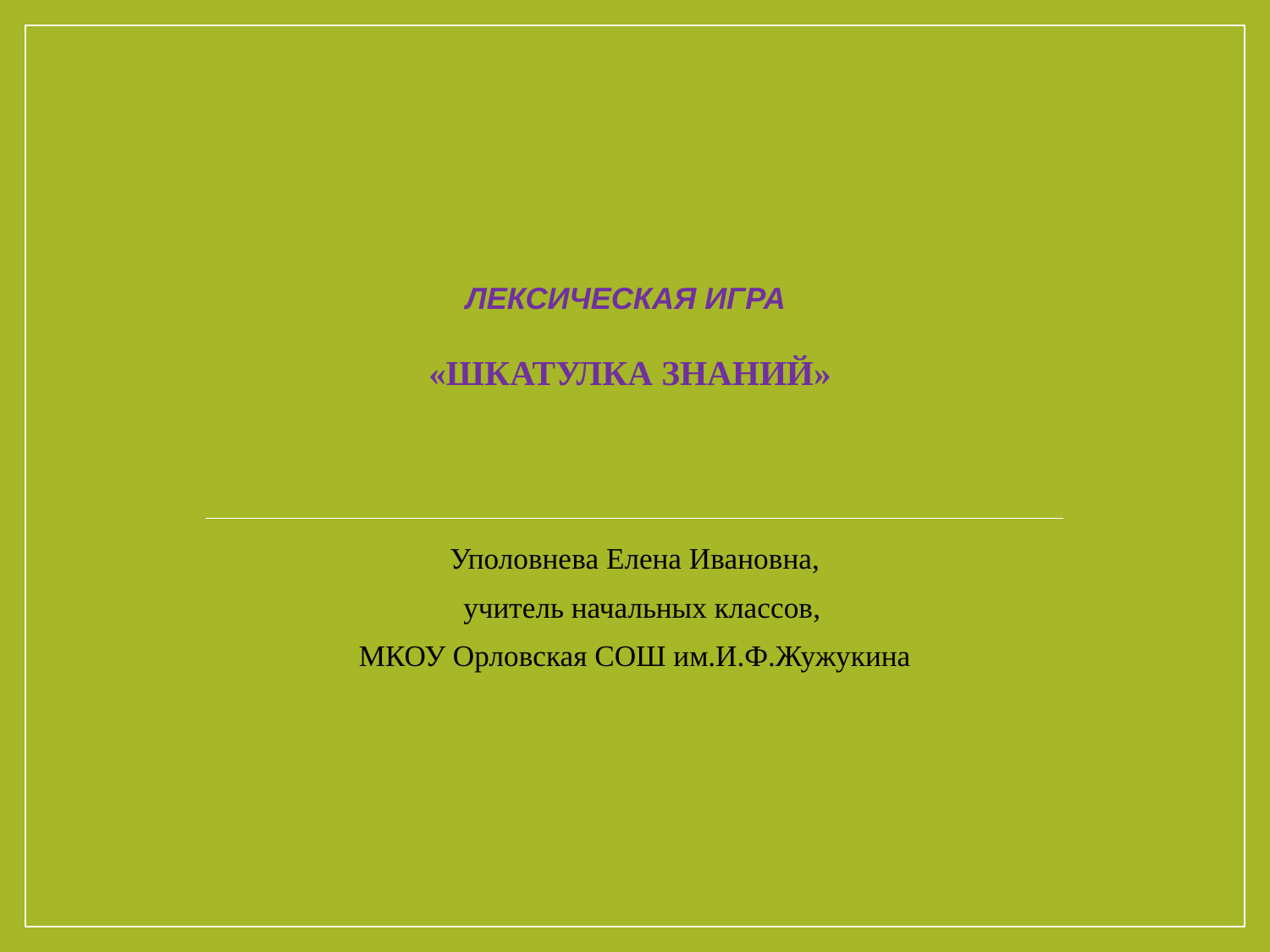

# лексическая игра «Шкатулка знаний»
Уполовнева Елена Ивановна,
   учитель начальных классов,
МКОУ Орловская СОШ им.И.Ф.Жужукина